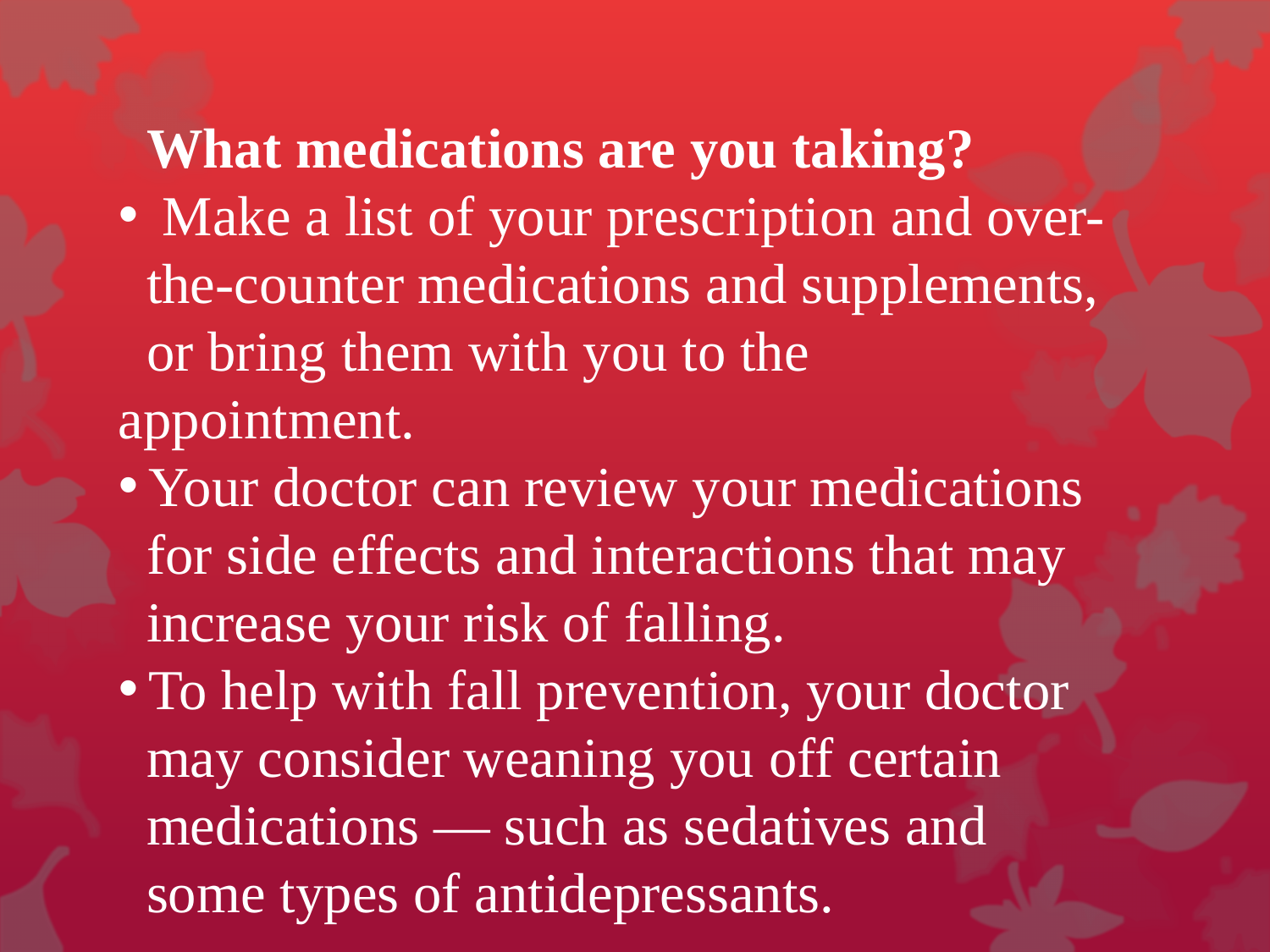

What medications are you taking?
 Make a list of your prescription and over-
  the-counter medications and supplements,
  or bring them with you to the appointment.
Your doctor can review your medications
  for side effects and interactions that may
  increase your risk of falling.
To help with fall prevention, your doctor
  may consider weaning you off certain
  medications — such as sedatives and
  some types of antidepressants.